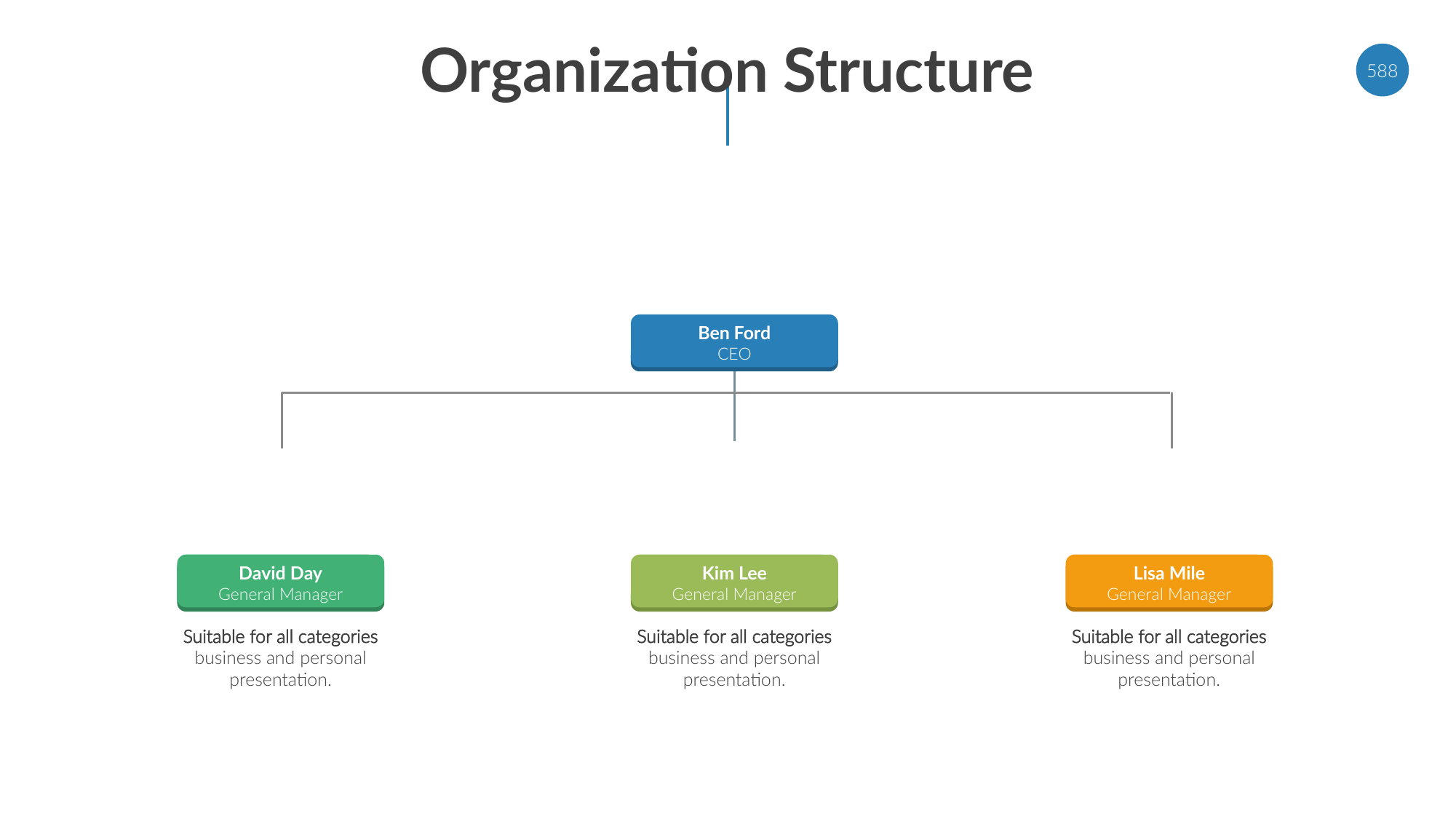

# Organization Structure
588

Ben Ford
CEO

David Day

General Manager

Kim Lee

General Manager

Lisa Mile

General Manager
Suitable for all categories business and personal presentation.
Suitable for all categories business and personal presentation.
Suitable for all categories business and personal presentation.